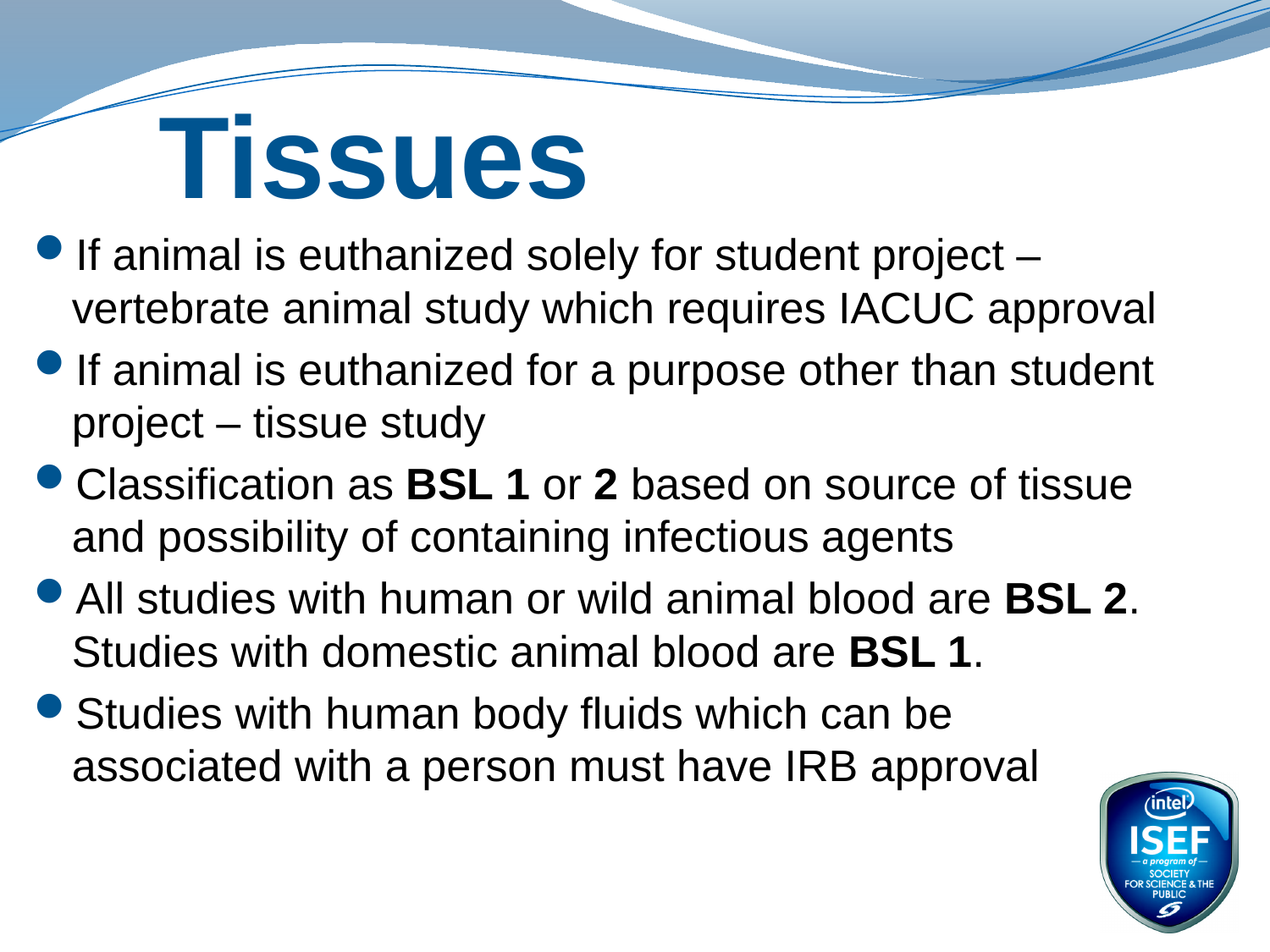

# Tissues
If animal is euthanized solely for student project – vertebrate animal study which requires IACUC approval
If animal is euthanized for a purpose other than student project – tissue study
Classification as BSL 1 or 2 based on source of tissue and possibility of containing infectious agents
All studies with human or wild animal blood are BSL 2.  Studies with domestic animal blood are BSL 1.
Studies with human body fluids which can be associated with a person must have IRB approval